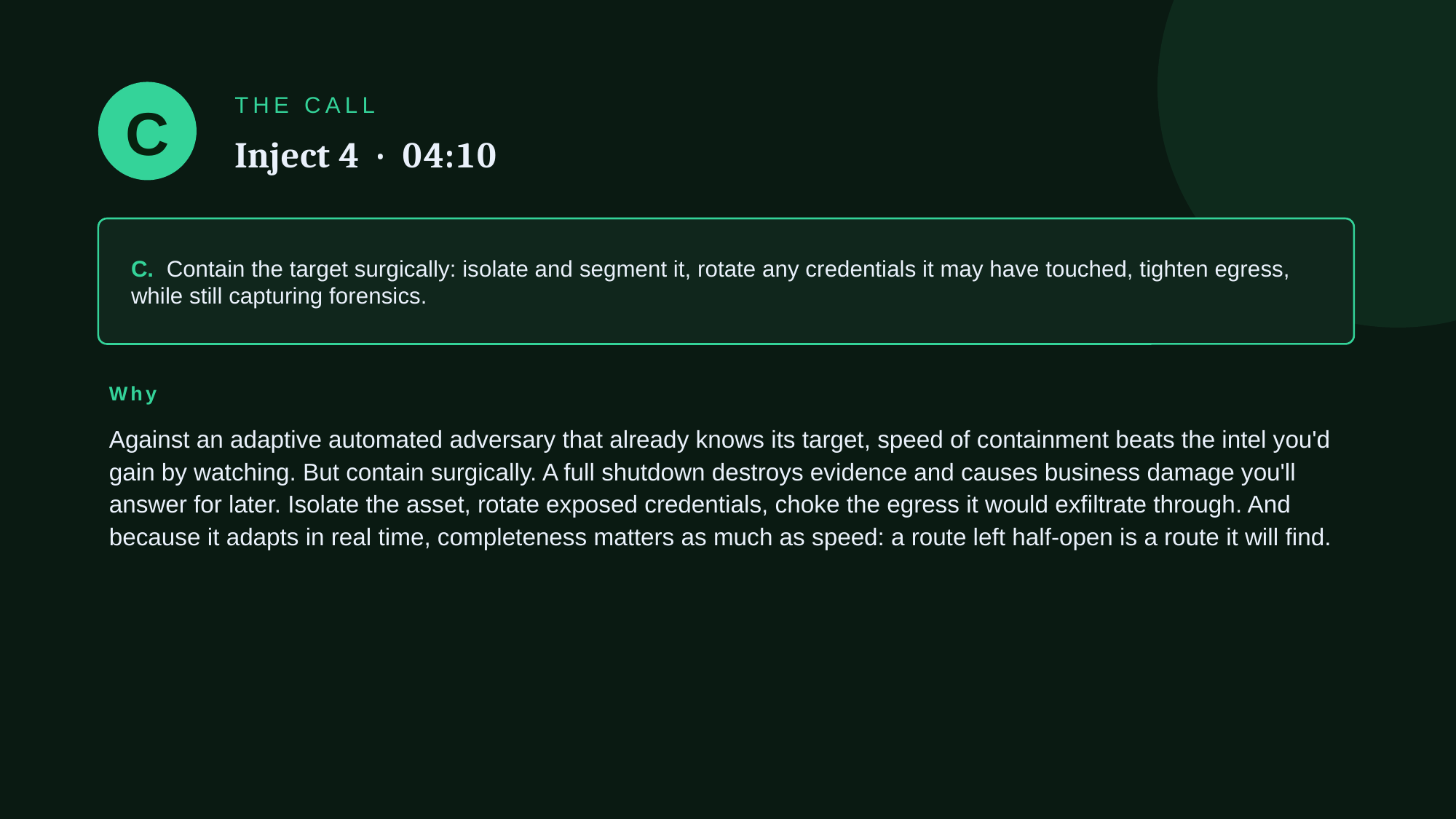

C
THE CALL
Inject 4  ·  04:10

C.  Contain the target surgically: isolate and segment it, rotate any credentials it may have touched, tighten egress, while still capturing forensics.
Why
Against an adaptive automated adversary that already knows its target, speed of containment beats the intel you'd gain by watching. But contain surgically. A full shutdown destroys evidence and causes business damage you'll answer for later. Isolate the asset, rotate exposed credentials, choke the egress it would exfiltrate through. And because it adapts in real time, completeness matters as much as speed: a route left half-open is a route it will find.